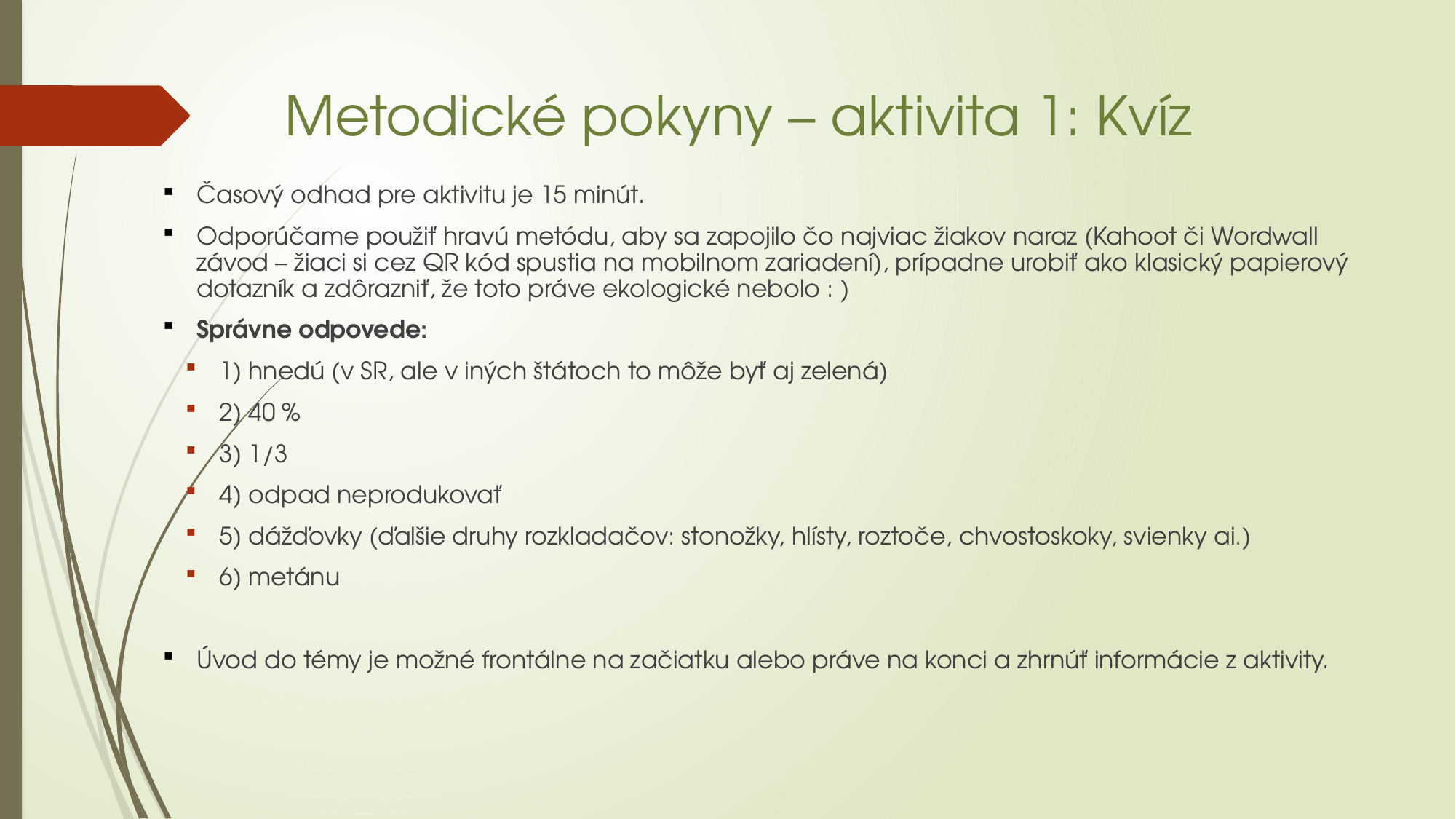

# Metodické pokyny – aktivita 1: Kvíz
Časový odhad pre aktivitu je 15 minút.
Odporúčame použiť hravú metódu, aby sa zapojilo čo najviac žiakov naraz (Kahoot či Wordwall závod – žiaci si cez QR kód spustia na mobilnom zariadení), prípadne urobiť ako klasický papierový dotazník a zdôrazniť, že toto práve ekologické nebolo : )
Správne odpovede:
1) hnedú (v SR, ale v iných štátoch to môže byť aj zelená)
2) 40 %
3) 1/3
4) odpad neprodukovať
5) dážďovky (ďalšie druhy rozkladačov: stonožky, hlísty, roztoče, chvostoskoky, svienky ai.)
6) metánu

Úvod do témy je možné frontálne na začiatku alebo práve na konci a zhrnúť informácie z aktivity.